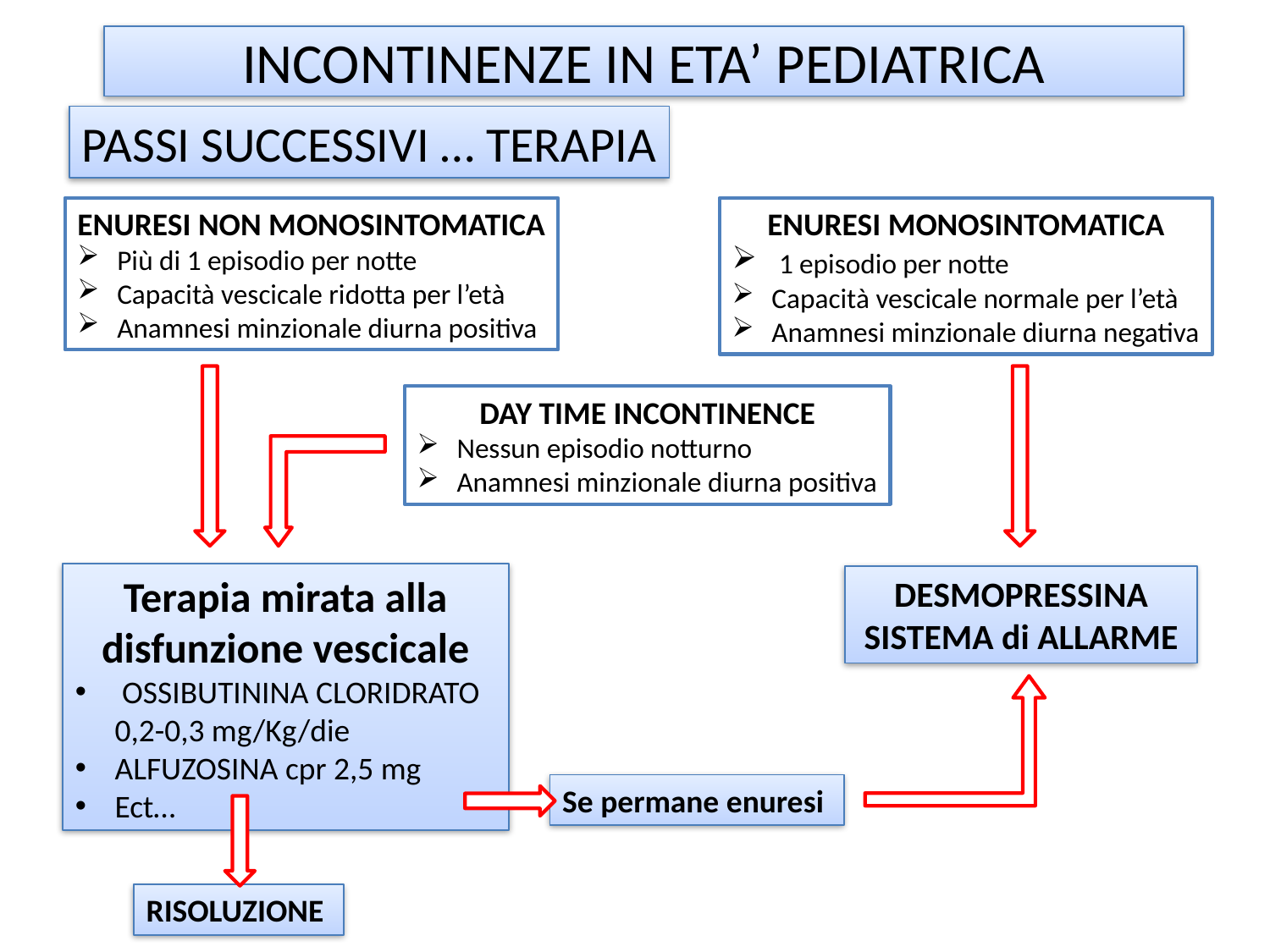

INCONTINENZE IN ETA’ PEDIATRICA
PASSI SUCCESSIVI … TERAPIA
ENURESI NON MONOSINTOMATICA
Più di 1 episodio per notte
Capacità vescicale ridotta per l’età
Anamnesi minzionale diurna positiva
ENURESI MONOSINTOMATICA
 1 episodio per notte
Capacità vescicale normale per l’età
Anamnesi minzionale diurna negativa

DAY TIME INCONTINENCE
Nessun episodio notturno
Anamnesi minzionale diurna positiva

Terapia mirata alla disfunzione vescicale
 OSSIBUTININA CLORIDRATO 0,2-0,3 mg/Kg/die
ALFUZOSINA cpr 2,5 mg
Ect…
DESMOPRESSINA
SISTEMA di ALLARME

Se permane enuresi

RISOLUZIONE